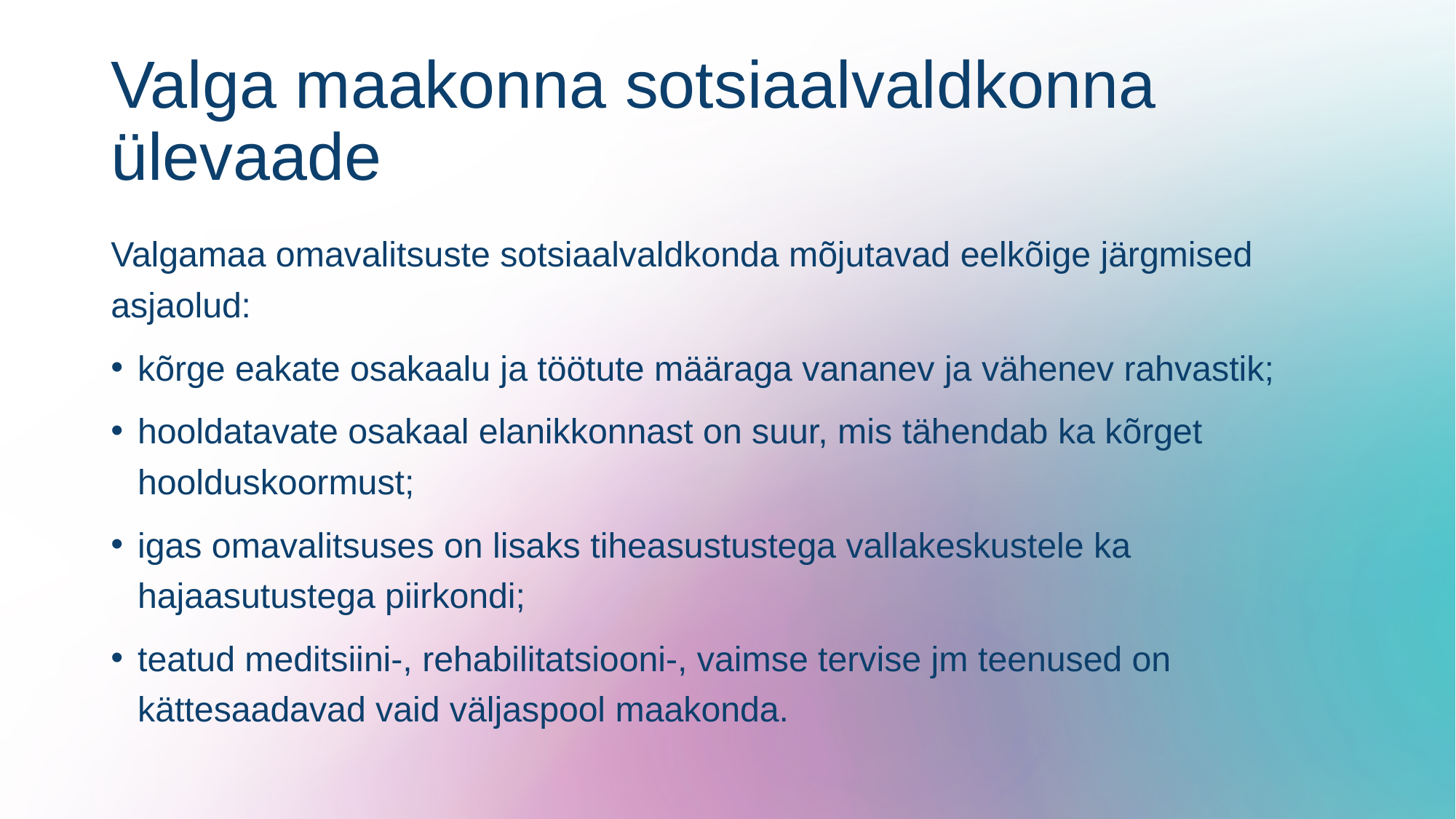

# Valga maakonna sotsiaalvaldkonna ülevaade
Valgamaa omavalitsuste sotsiaalvaldkonda mõjutavad eelkõige järgmised asjaolud:
kõrge eakate osakaalu ja töötute määraga vananev ja vähenev rahvastik;
hooldatavate osakaal elanikkonnast on suur, mis tähendab ka kõrget hoolduskoormust;
igas omavalitsuses on lisaks tiheasustustega vallakeskustele ka hajaasutustega piirkondi;
teatud meditsiini-, rehabilitatsiooni-, vaimse tervise jm teenused on kättesaadavad vaid väljaspool maakonda.